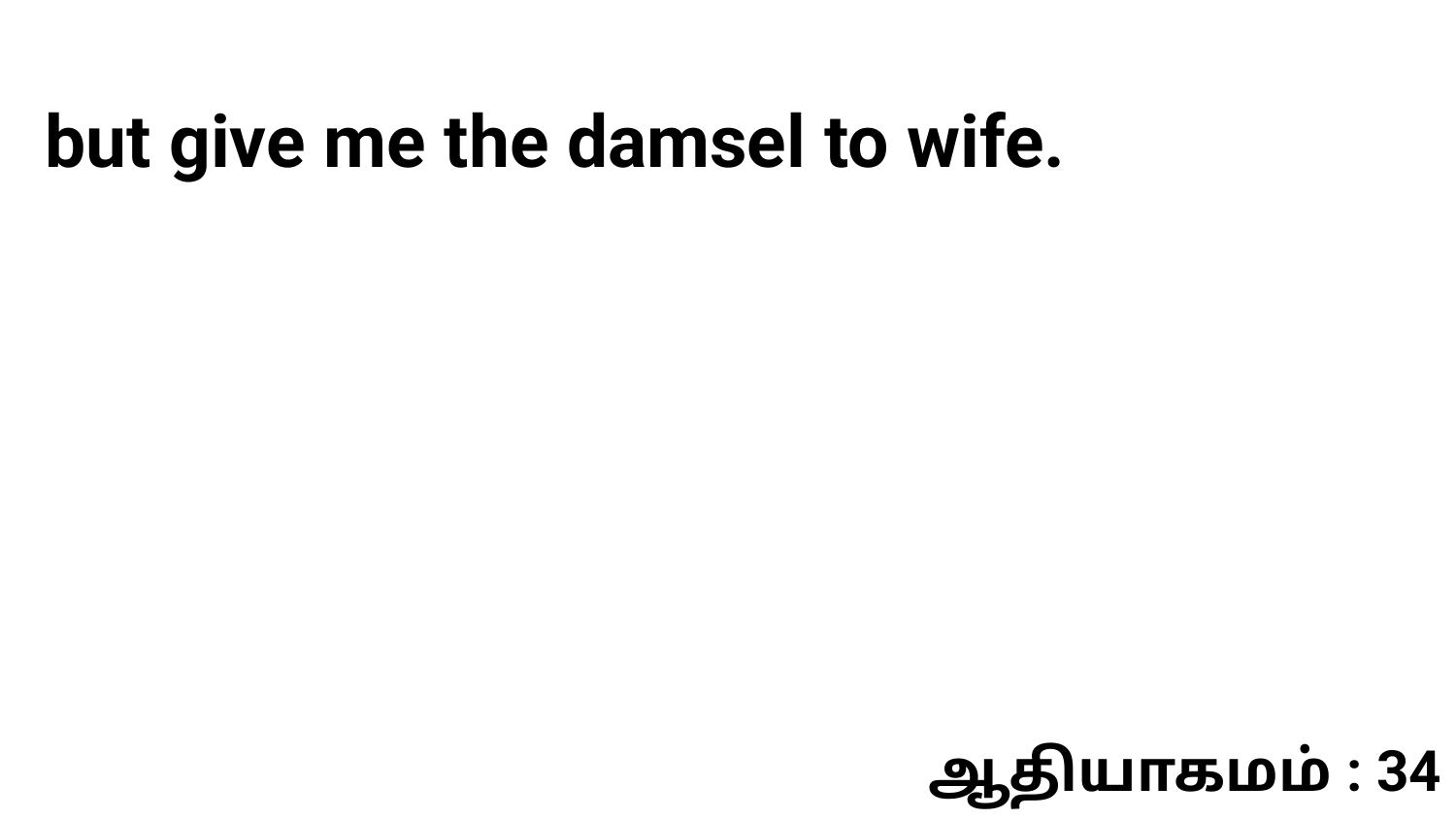

but give me the damsel to wife.
ஆதியாகமம் : 34